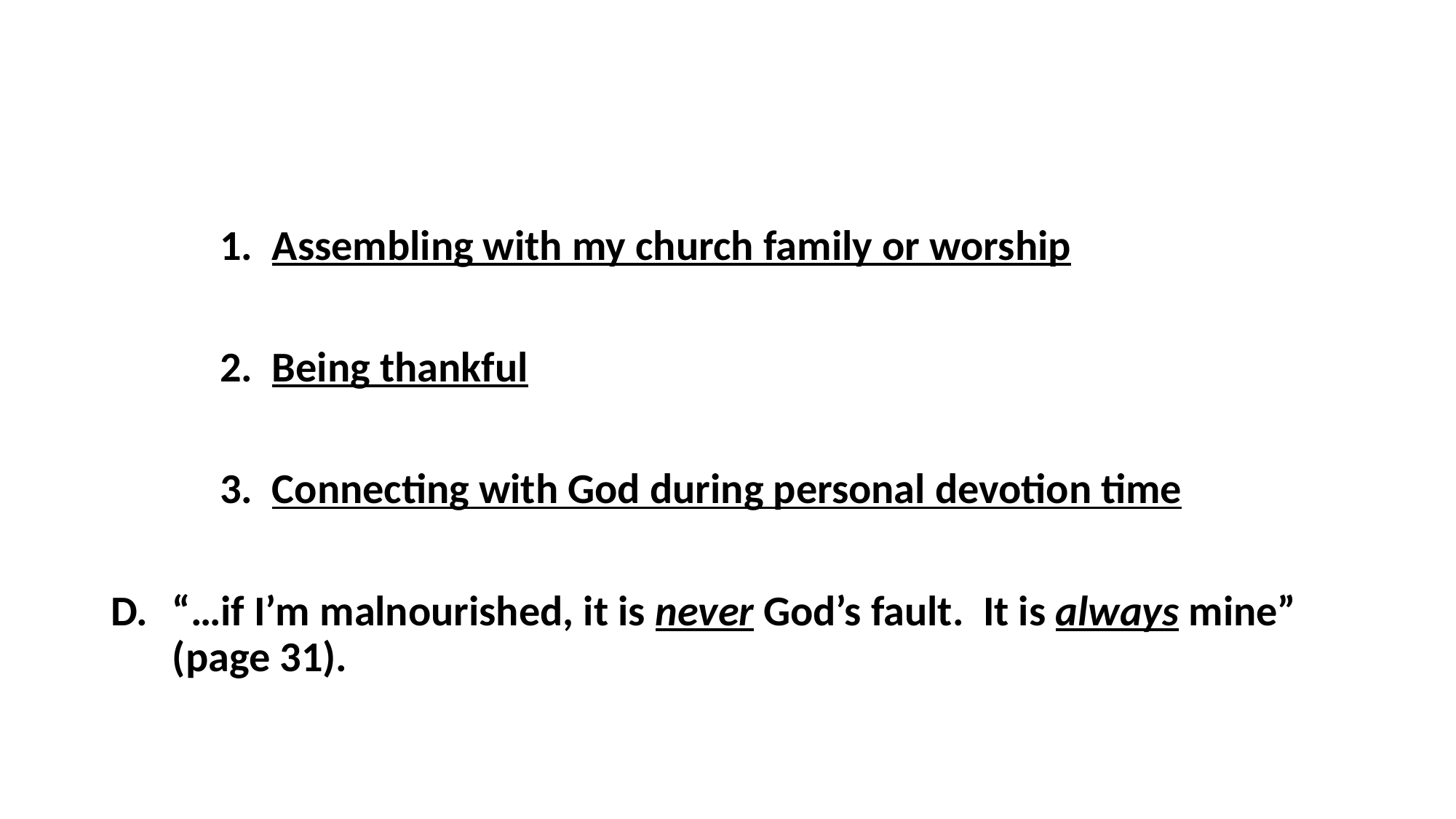

#
	1.  Assembling with my church family or worship

	2.  Being thankful

	3.  Connecting with God during personal devotion time

“…if I’m malnourished, it is never God’s fault.  It is always mine” (page 31).